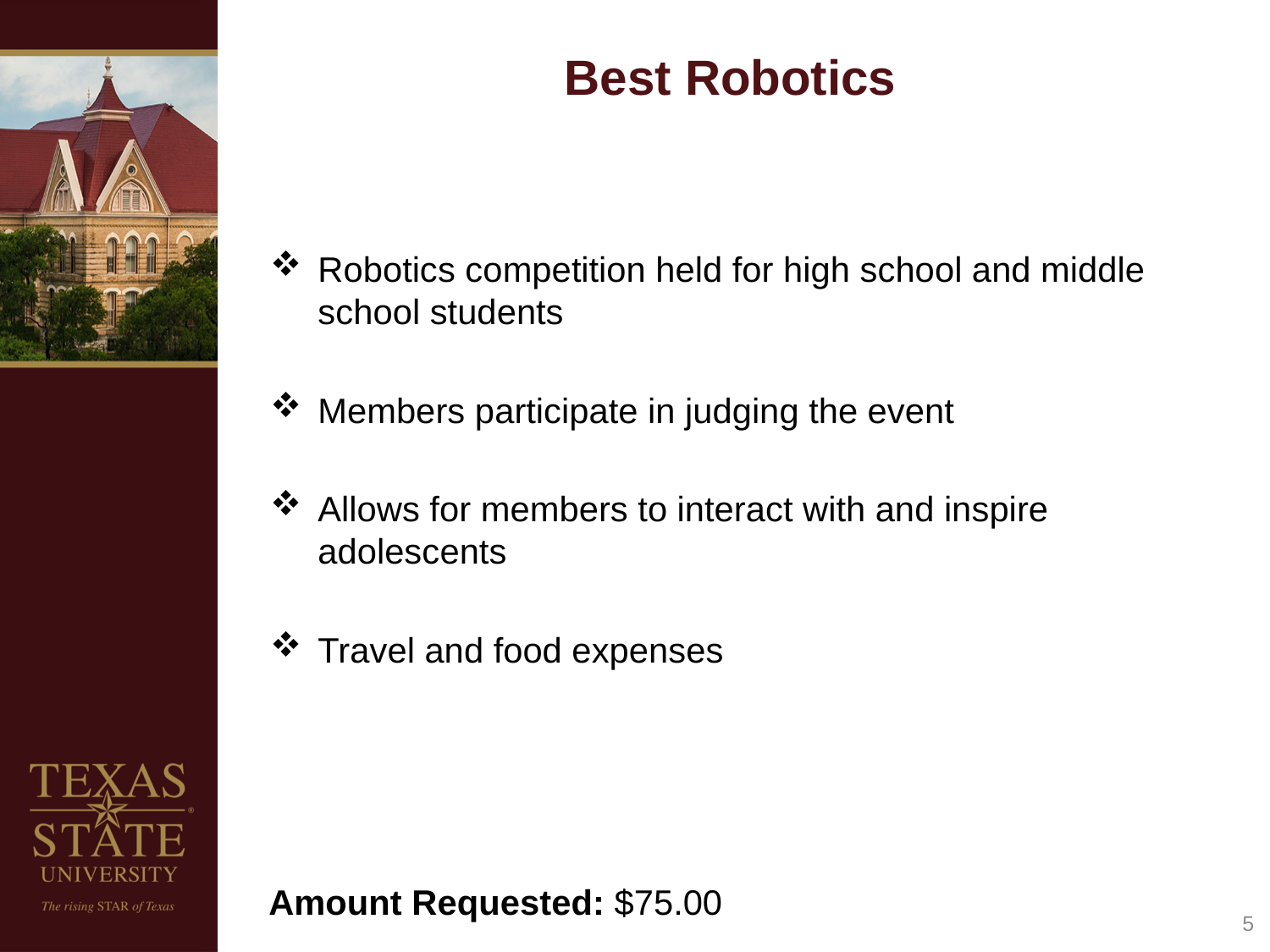

# Best Robotics

Robotics competition held for high school and middle school students

Members participate in judging the event

Allows for members to interact with and inspire adolescents

Travel and food expenses

Amount Requested: $75.00

5